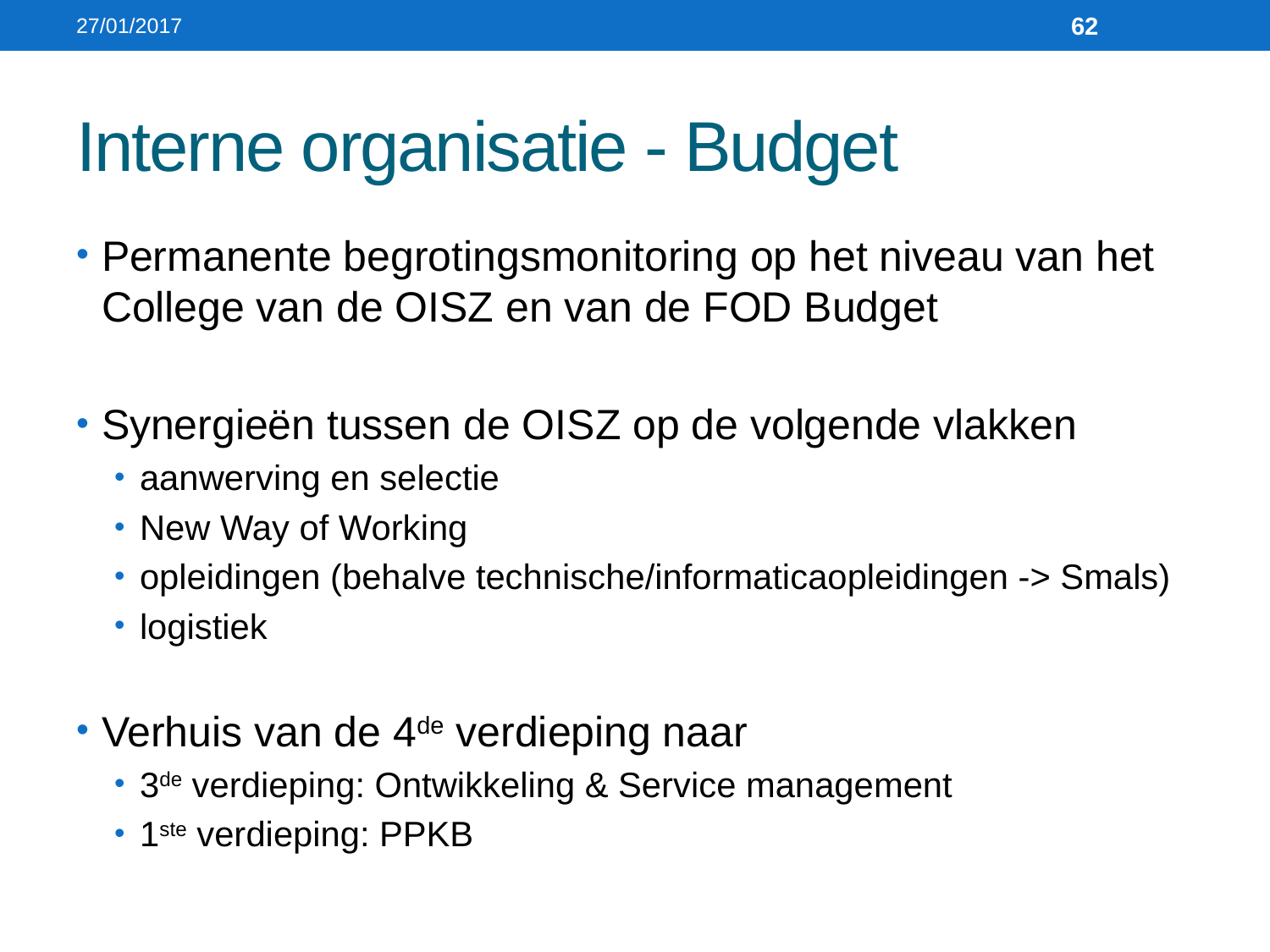

27/01/2017
62
# Interne organisatie - Budget
Permanente begrotingsmonitoring op het niveau van het College van de OISZ en van de FOD Budget

Synergieën tussen de OISZ op de volgende vlakken
aanwerving en selectie
New Way of Working
opleidingen (behalve technische/informaticaopleidingen -> Smals)
logistiek

Verhuis van de 4de verdieping naar
3de verdieping: Ontwikkeling & Service management
1ste verdieping: PPKB